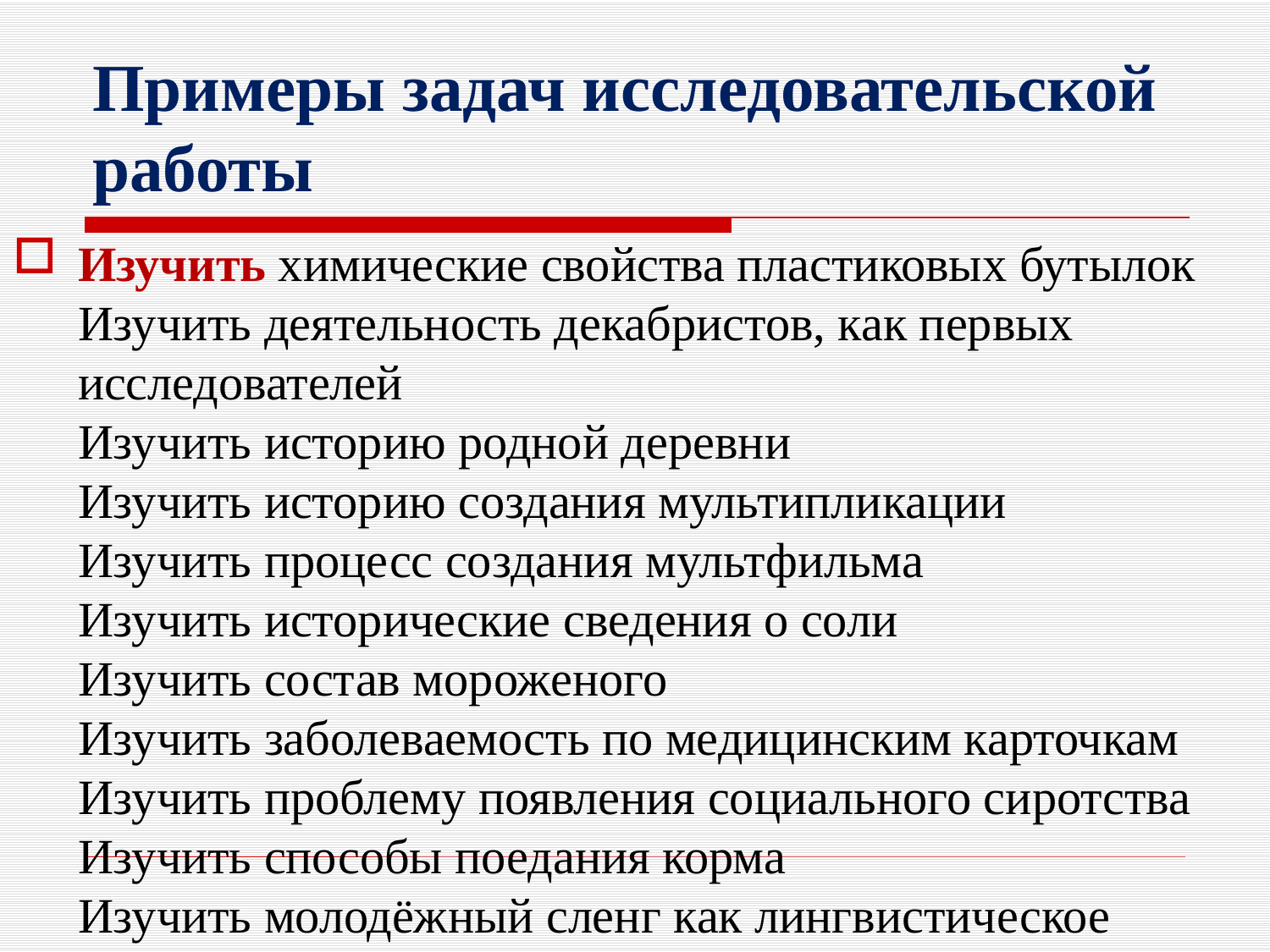

# Примеры задач исследовательской работы
Изучить химические свойства пластиковых бутылок
Изучить деятельность декабристов, как первых исследователей
Изучить историю родной деревни
Изучить историю создания мультипликации
Изучить процесс создания мультфильма
Изучить исторические сведения о соли
Изучить состав мороженого
Изучить заболеваемость по медицинским карточкам
Изучить проблему появления социального сиротства
Изучить способы поедания корма
Изучить молодёжный сленг как лингвистическое явление